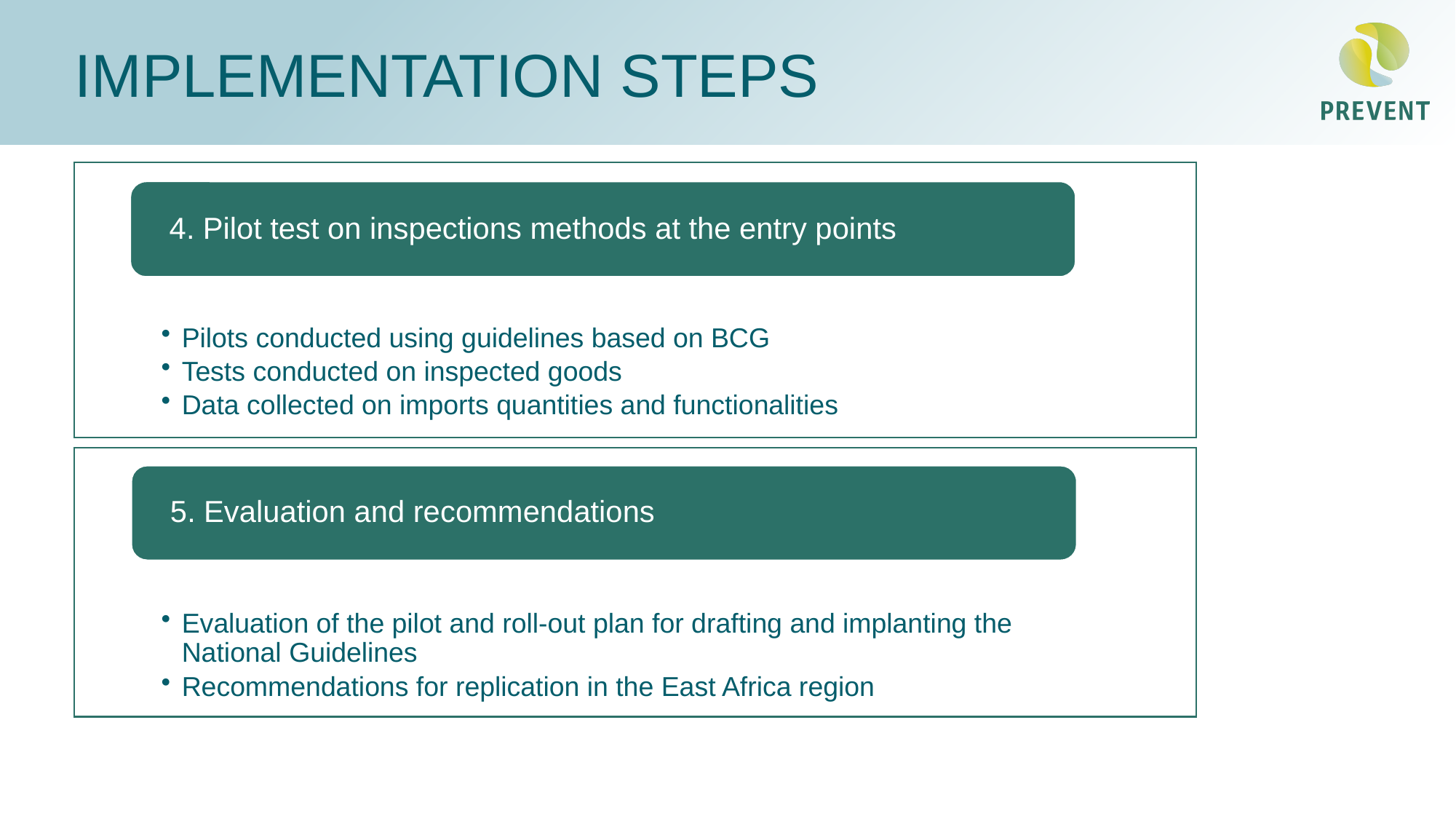

# Implementation steps
Pilots conducted using guidelines based on BCG
Tests conducted on inspected goods
Data collected on imports quantities and functionalities
4. Pilot test on inspections methods at the entry points
Evaluation of the pilot and roll-out plan for drafting and implanting the National Guidelines
Recommendations for replication in the East Africa region
5. Evaluation and recommendations